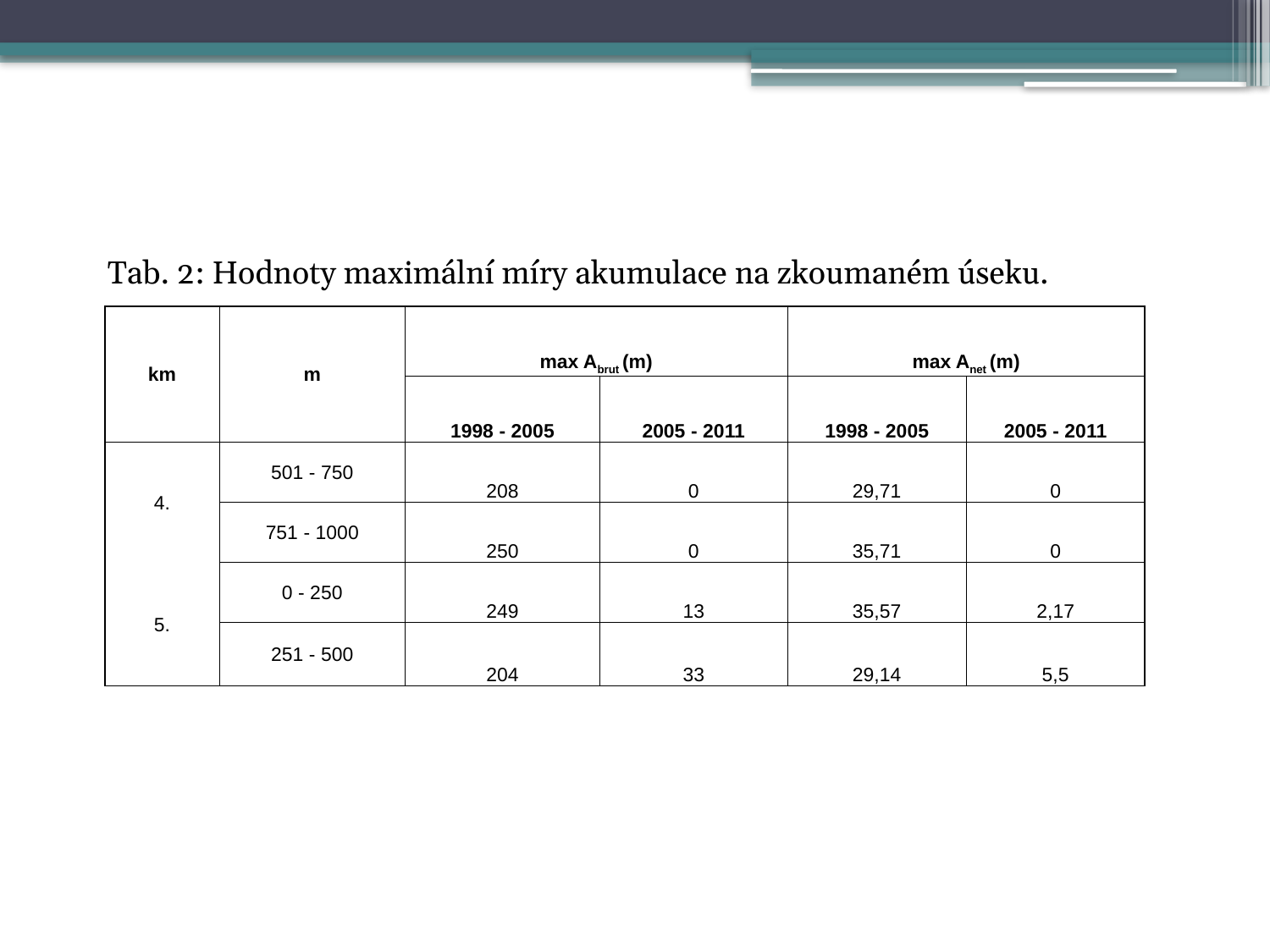

Tab. 2: Hodnoty maximální míry akumulace na zkoumaném úseku.
| km | m | max Abrut (m) |  | max Anet (m) |  |
| --- | --- | --- | --- | --- | --- |
|  |  | 1998 - 2005 | 2005 - 2011 | 1998 - 2005 | 2005 - 2011 |
| 4. | 501 - 750 | 208 | 0 | 29,71 | 0 |
|  | 751 - 1000 | 250 | 0 | 35,71 | 0 |
| 5. | 0 - 250 | 249 | 13 | 35,57 | 2,17 |
|  | 251 - 500 | 204 | 33 | 29,14 | 5,5 |